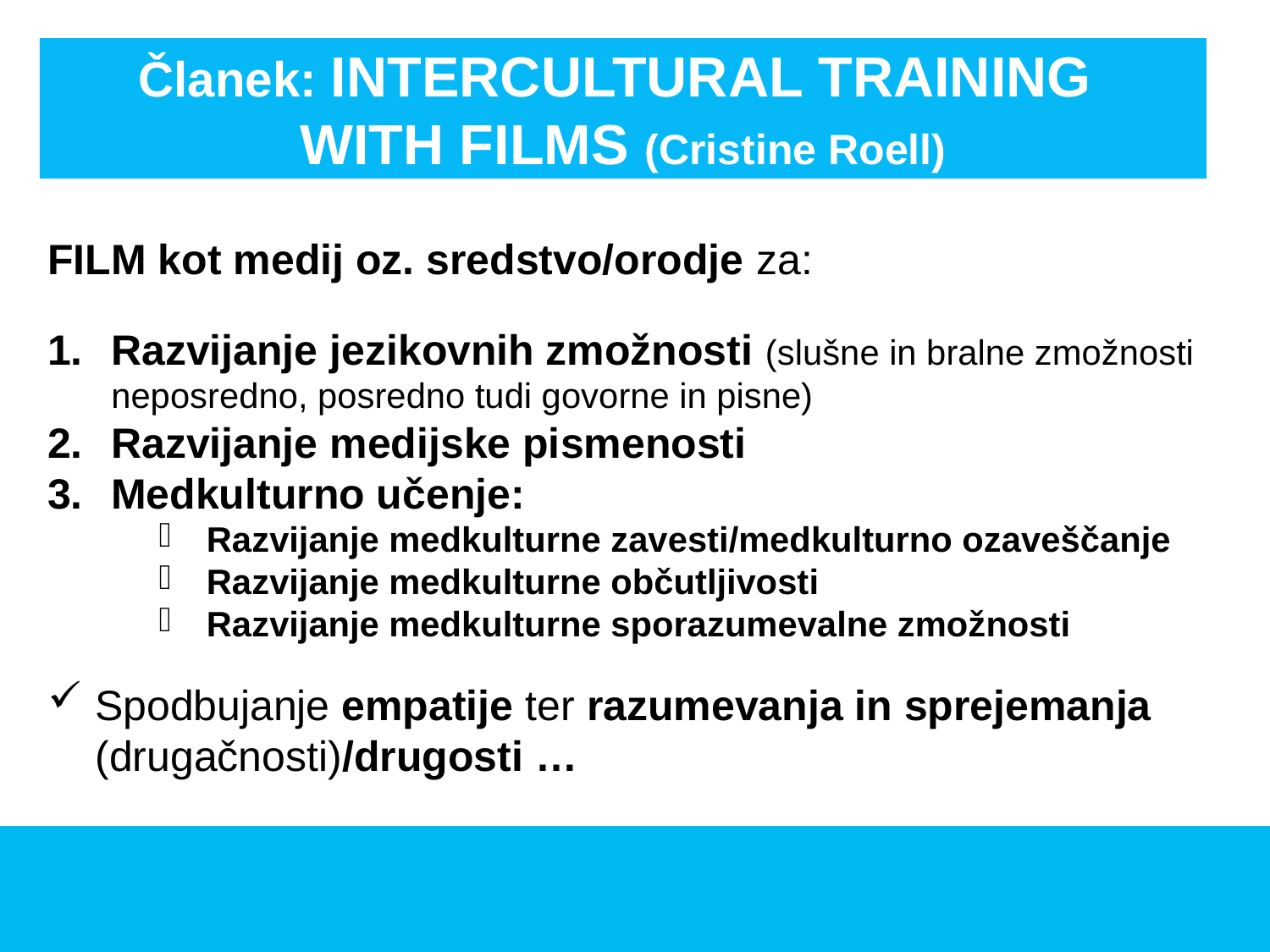

# Članek: INTERCULTURAL TRAINING WITH FILMS (Cristine Roell)
FILM kot medij oz. sredstvo/orodje za:

Razvijanje jezikovnih zmožnosti (slušne in bralne zmožnosti neposredno, posredno tudi govorne in pisne)
Razvijanje medijske pismenosti
Medkulturno učenje:
Razvijanje medkulturne zavesti/medkulturno ozaveščanje
Razvijanje medkulturne občutljivosti
Razvijanje medkulturne sporazumevalne zmožnosti

Spodbujanje empatije ter razumevanja in sprejemanja (drugačnosti)/drugosti …